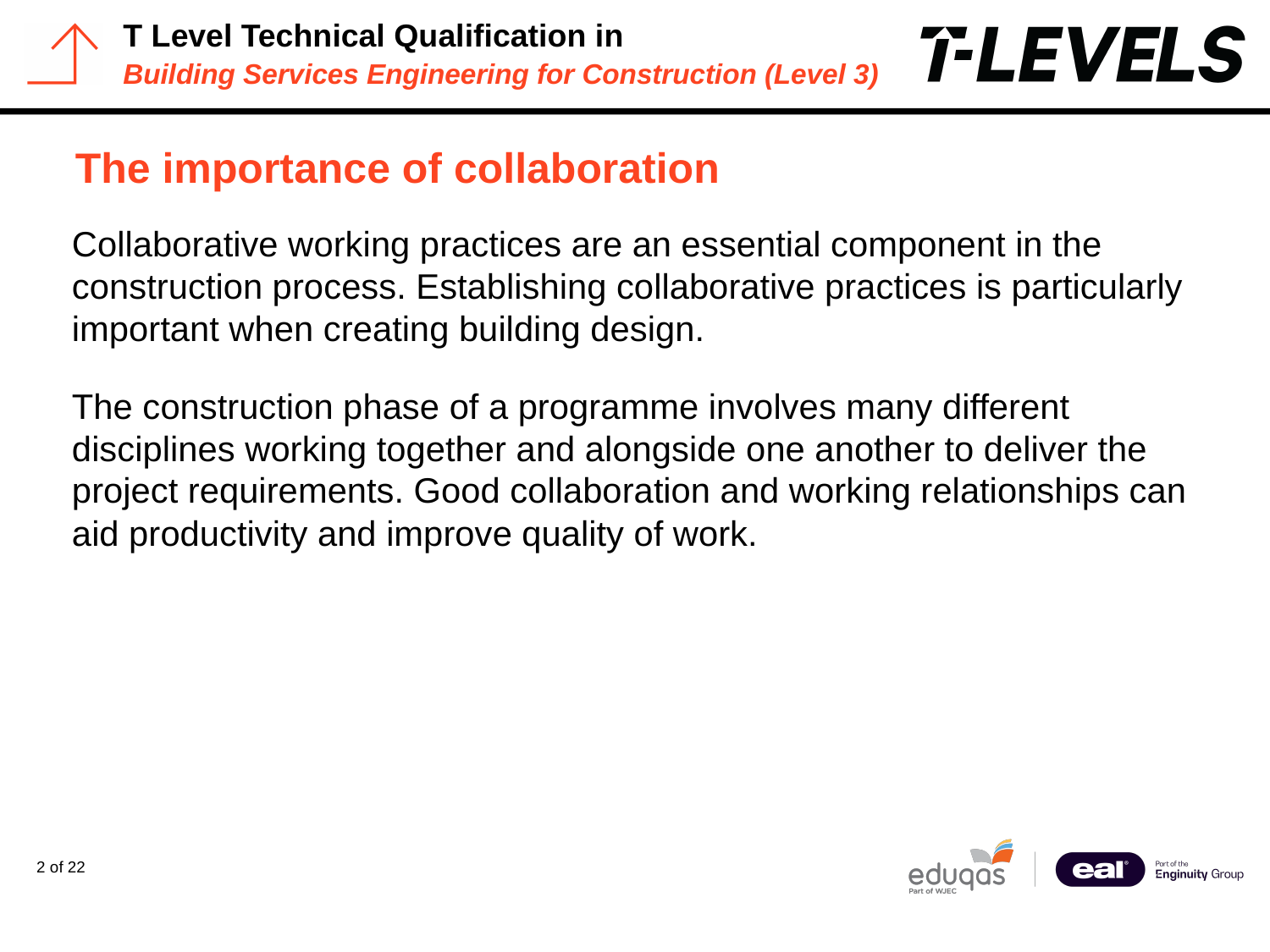

# The importance of collaboration
Collaborative working practices are an essential component in the construction process. Establishing collaborative practices is particularly important when creating building design.
The construction phase of a programme involves many different disciplines working together and alongside one another to deliver the project requirements. Good collaboration and working relationships can aid productivity and improve quality of work.